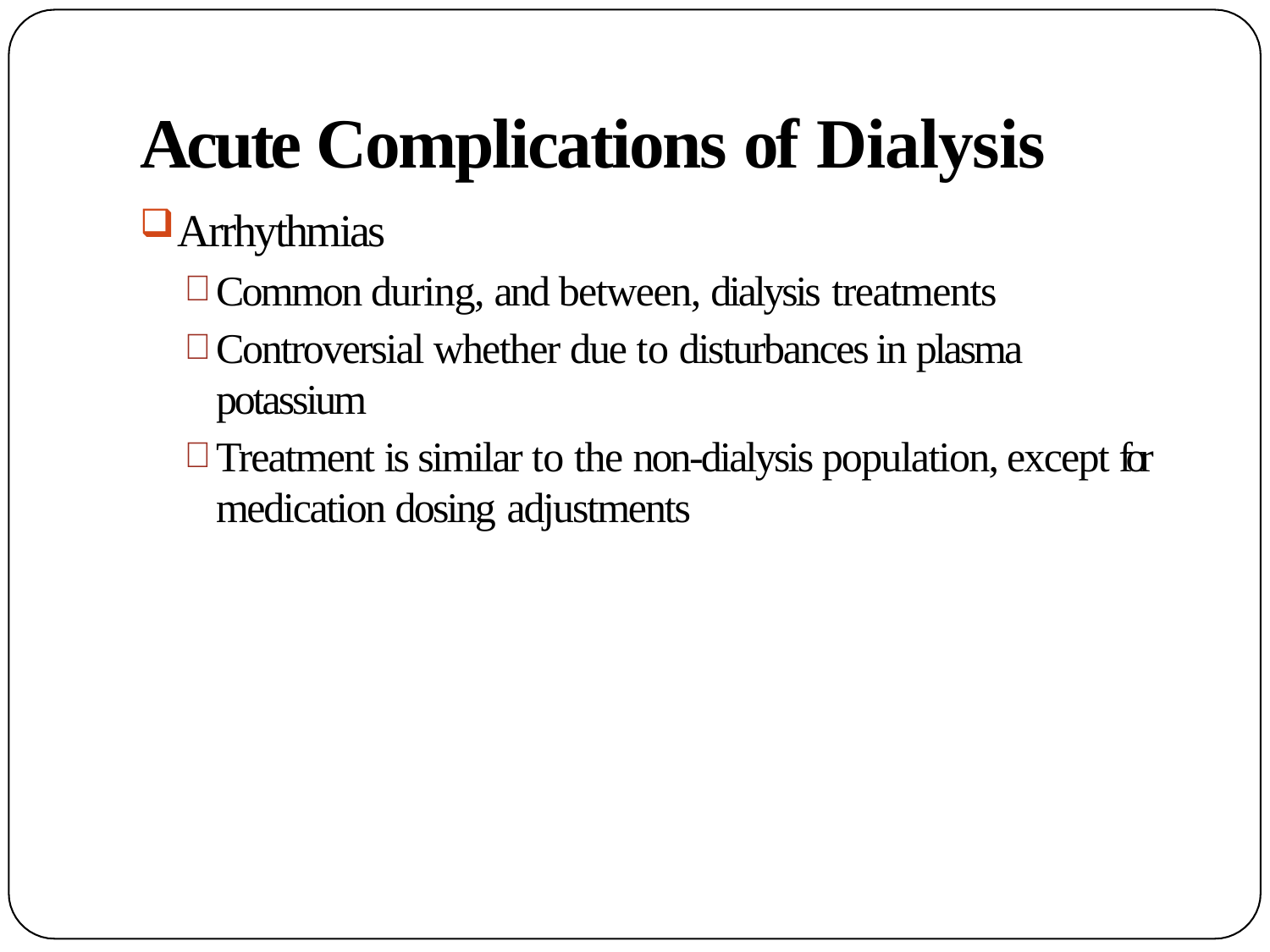

# Acute Complications of Dialysis
Arrhythmias
Common during, and between, dialysis treatments
Controversial whether due to disturbances in plasma potassium
Treatment is similar to the non-dialysis population, except for  medication dosing adjustments